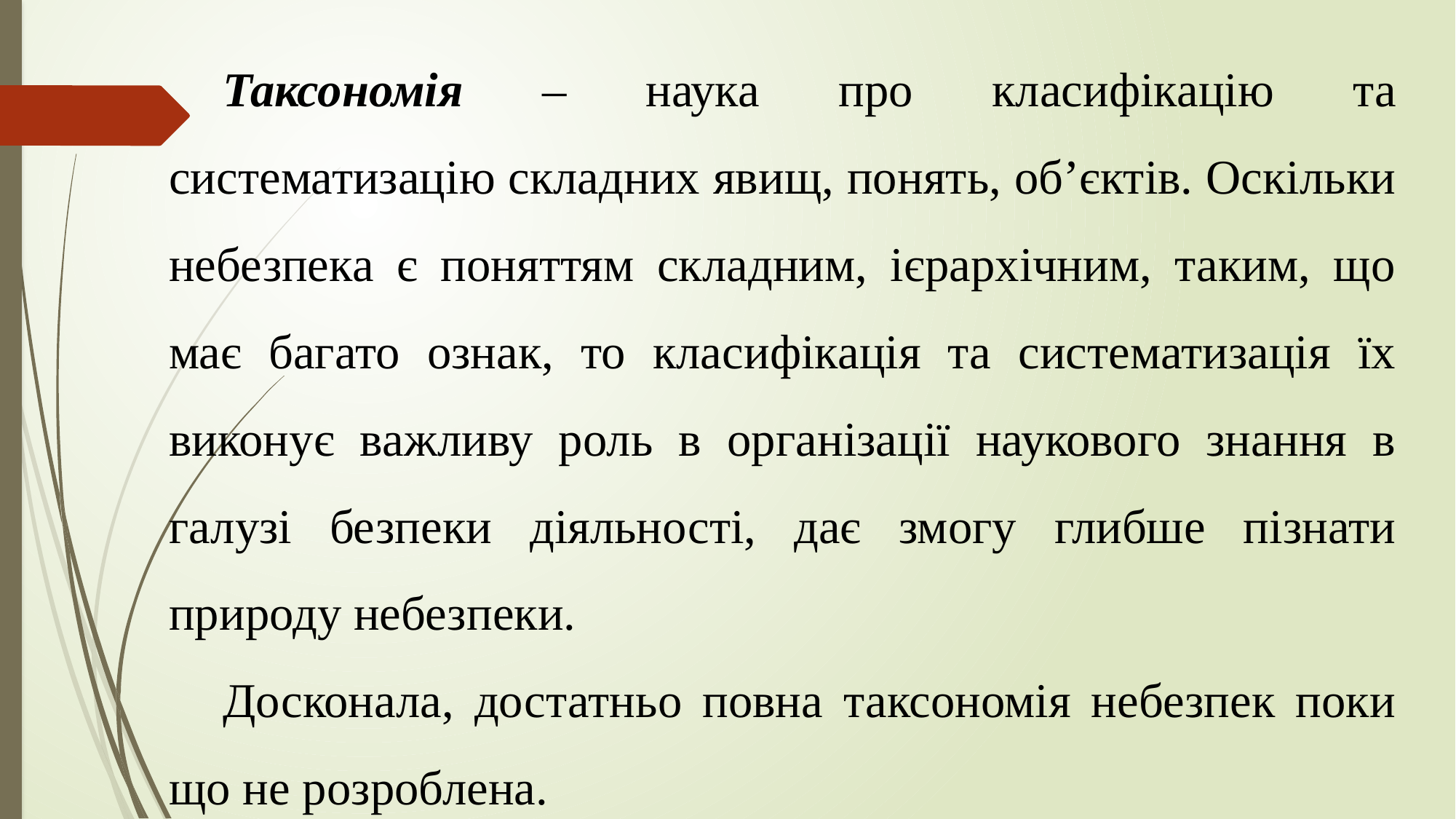

Таксономія – наука про класифікацію та систематизацію складних явищ, понять, об’єктів. Оскільки небезпека є поняттям складним, ієрархічним, таким, що має багато ознак, то класифікація та систематизація їх виконує важливу роль в організації наукового знання в галузі безпеки діяльності, дає змогу глибше пізнати природу небезпеки.
Досконала, достатньо повна таксономія небезпек поки що не розроблена.